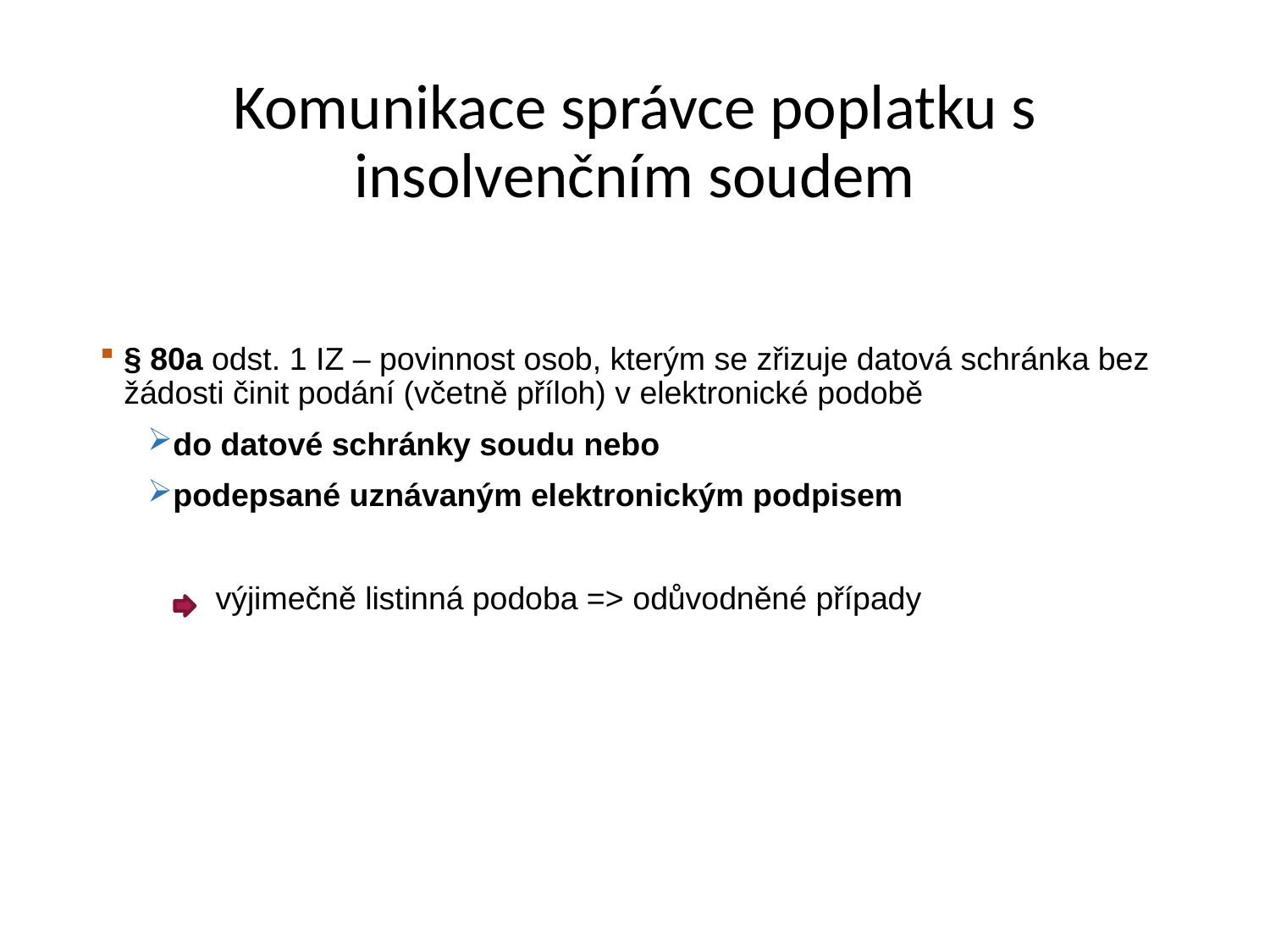

# Komunikace správce poplatku s insolvenčním soudem
§ 80a odst. 1 IZ – povinnost osob, kterým se zřizuje datová schránka bez žádosti činit podání (včetně příloh) v elektronické podobě
do datové schránky soudu nebo
podepsané uznávaným elektronickým podpisem

             výjimečně listinná podoba => odůvodněné případy